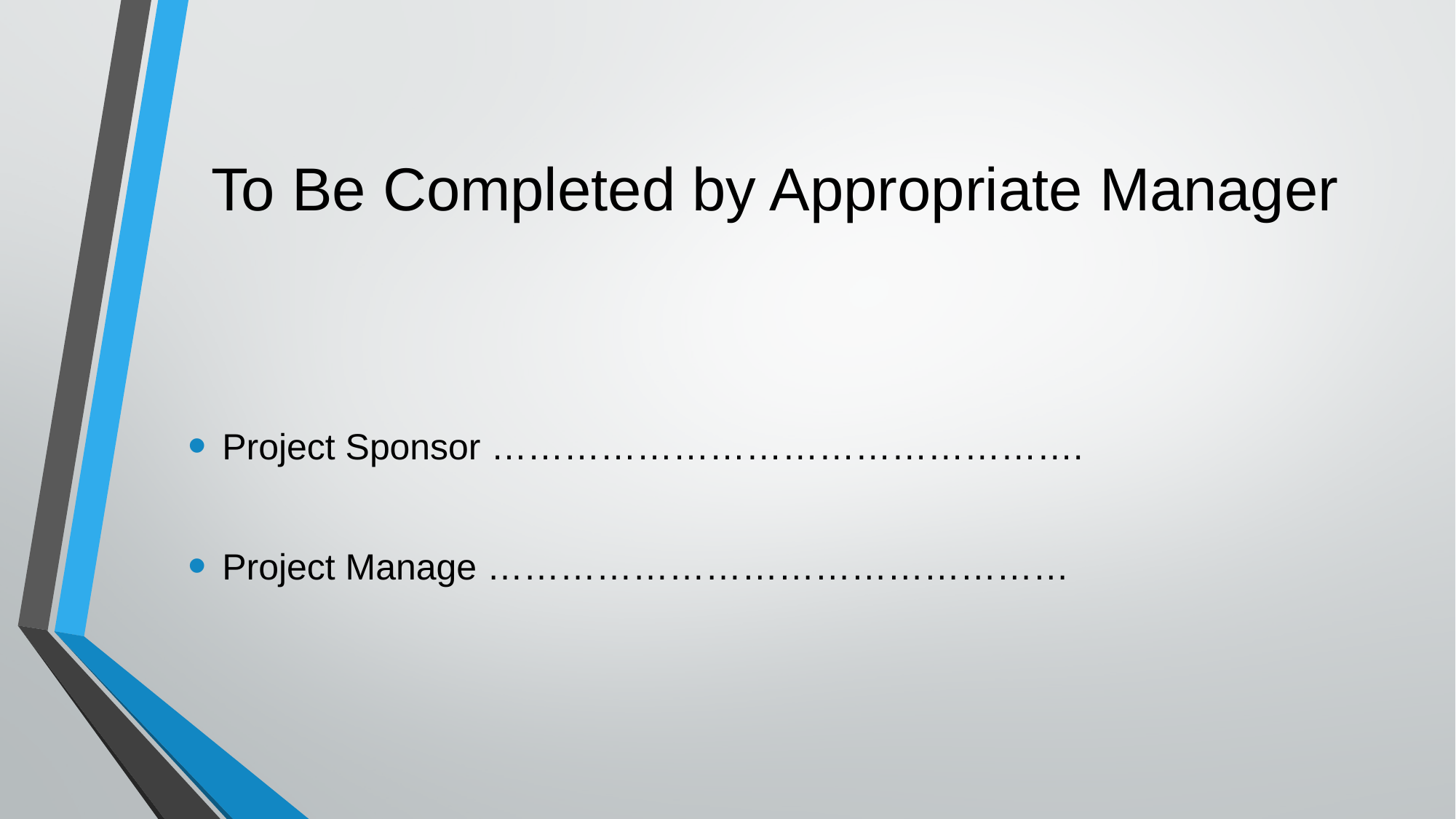

# To Be Completed by Appropriate Manager
Project Sponsor ………………………………………….

Project Manage …………………………………………